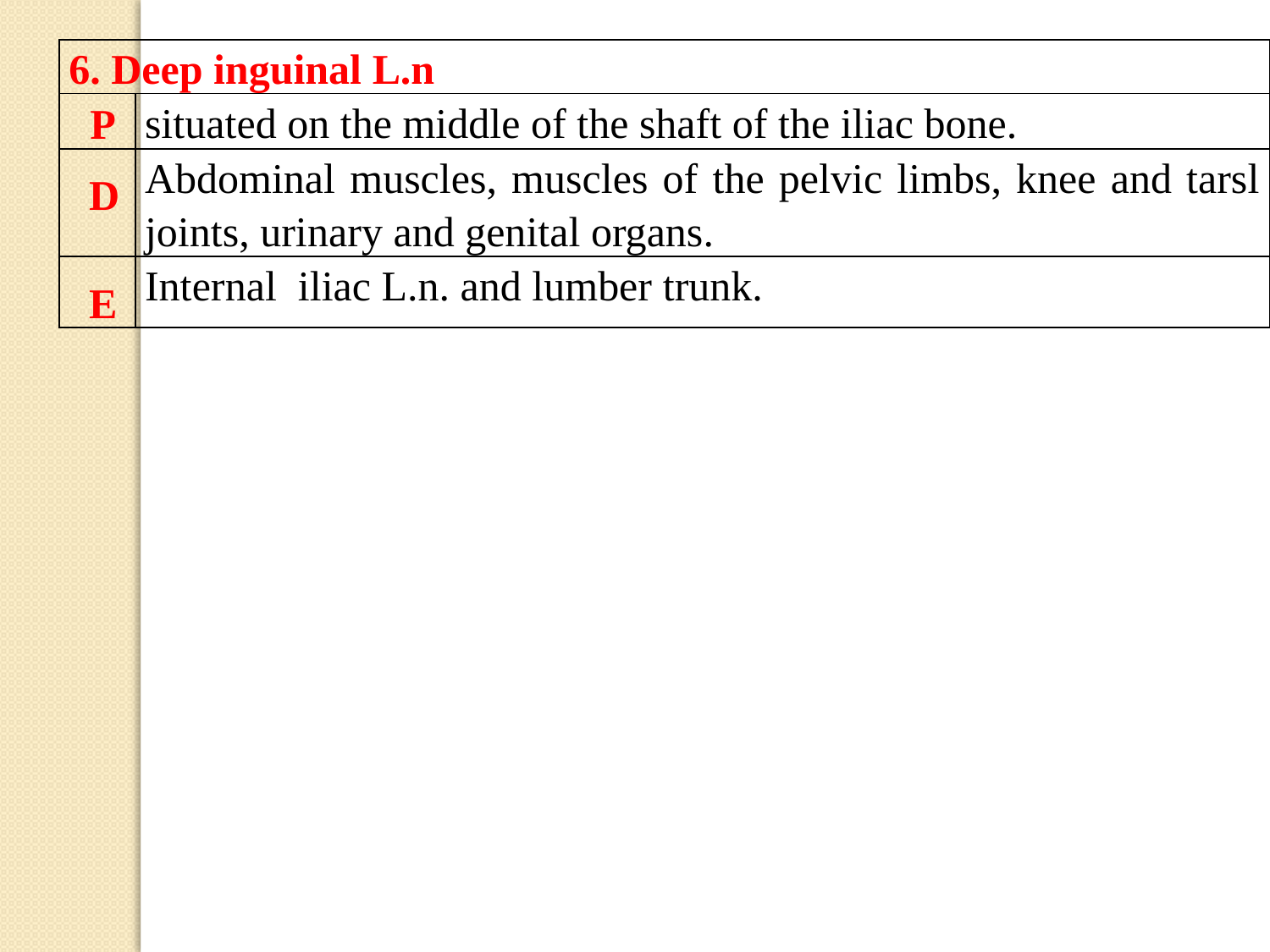

| 6. Deep inguinal L.n |  |
| --- | --- |
| P | situated on the middle of the shaft of the iliac bone. |
| D | Abdominal muscles, muscles of the pelvic limbs, knee and tarsl joints, urinary and genital organs. |
| E | Internal iliac L.n. and lumber trunk. |